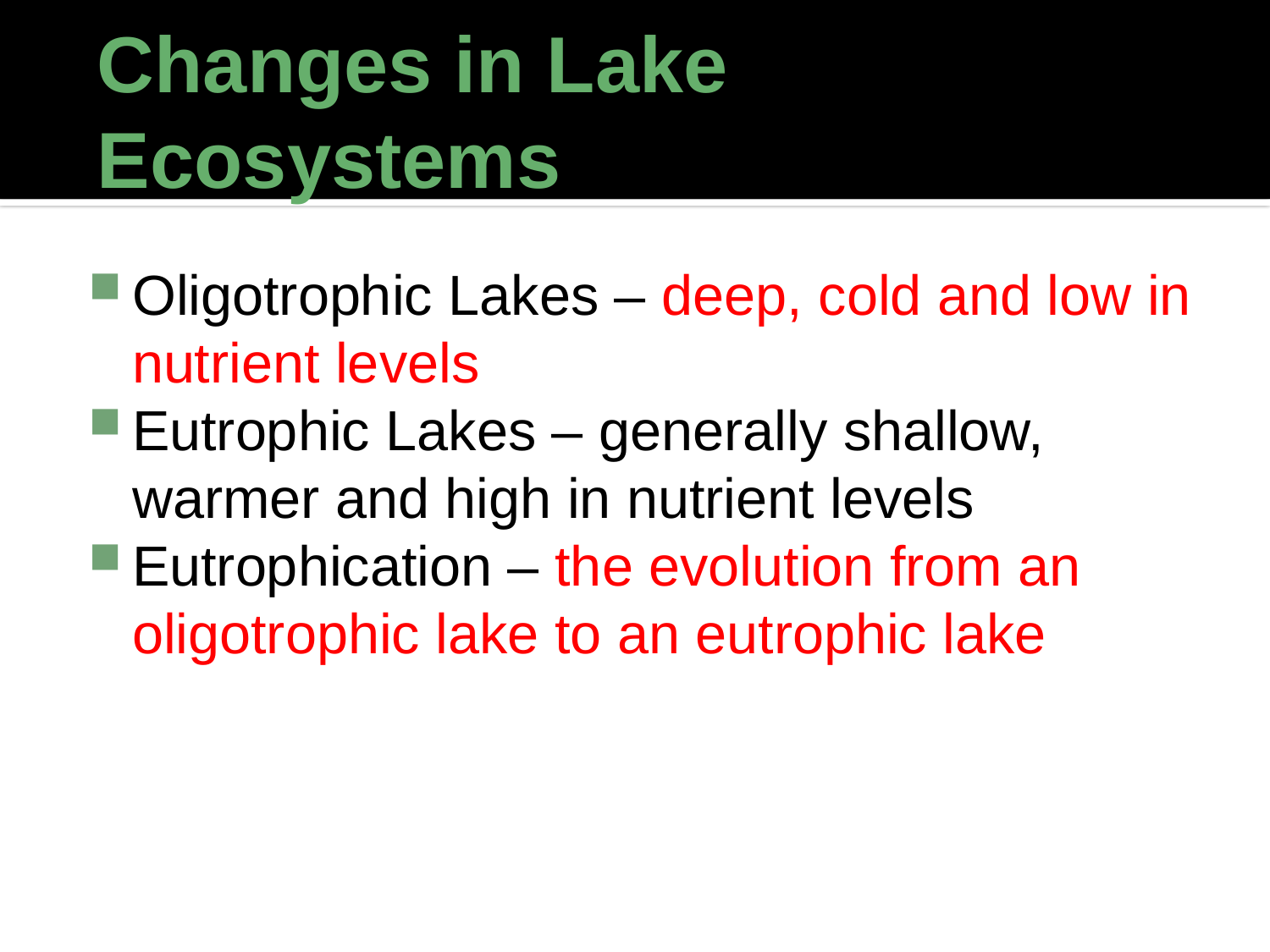

# Changes in Lake Ecosystems
Oligotrophic Lakes – deep, cold and low in nutrient levels
Eutrophic Lakes – generally shallow, warmer and high in nutrient levels
Eutrophication – the evolution from an oligotrophic lake to an eutrophic lake